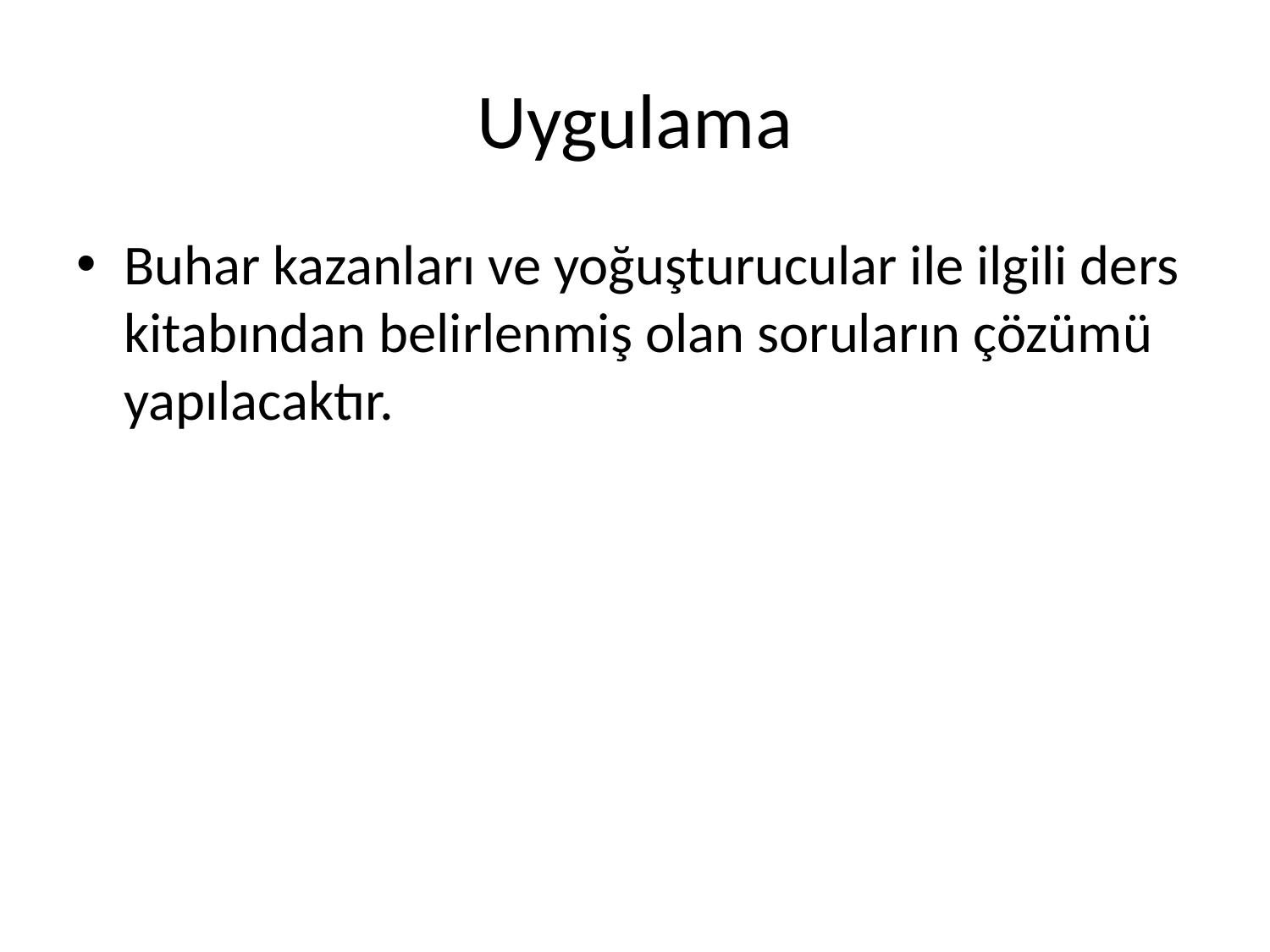

# Uygulama
Buhar kazanları ve yoğuşturucular ile ilgili ders kitabından belirlenmiş olan soruların çözümü yapılacaktır.